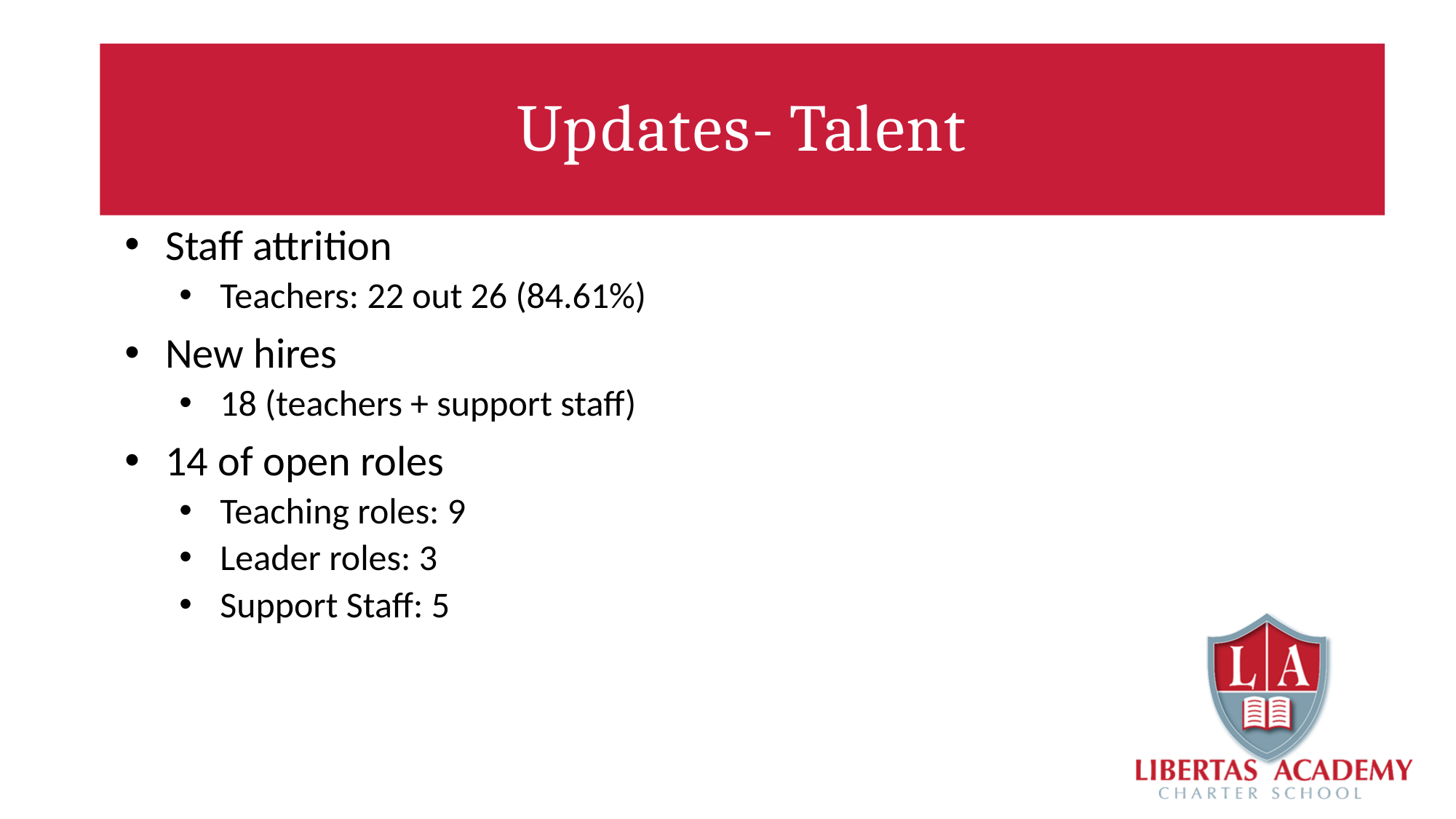

#
Updates- Talent
Staff attrition
Teachers: 22 out 26 (84.61%)
New hires
18 (teachers + support staff)
14 of open roles
Teaching roles: 9
Leader roles: 3
Support Staff: 5